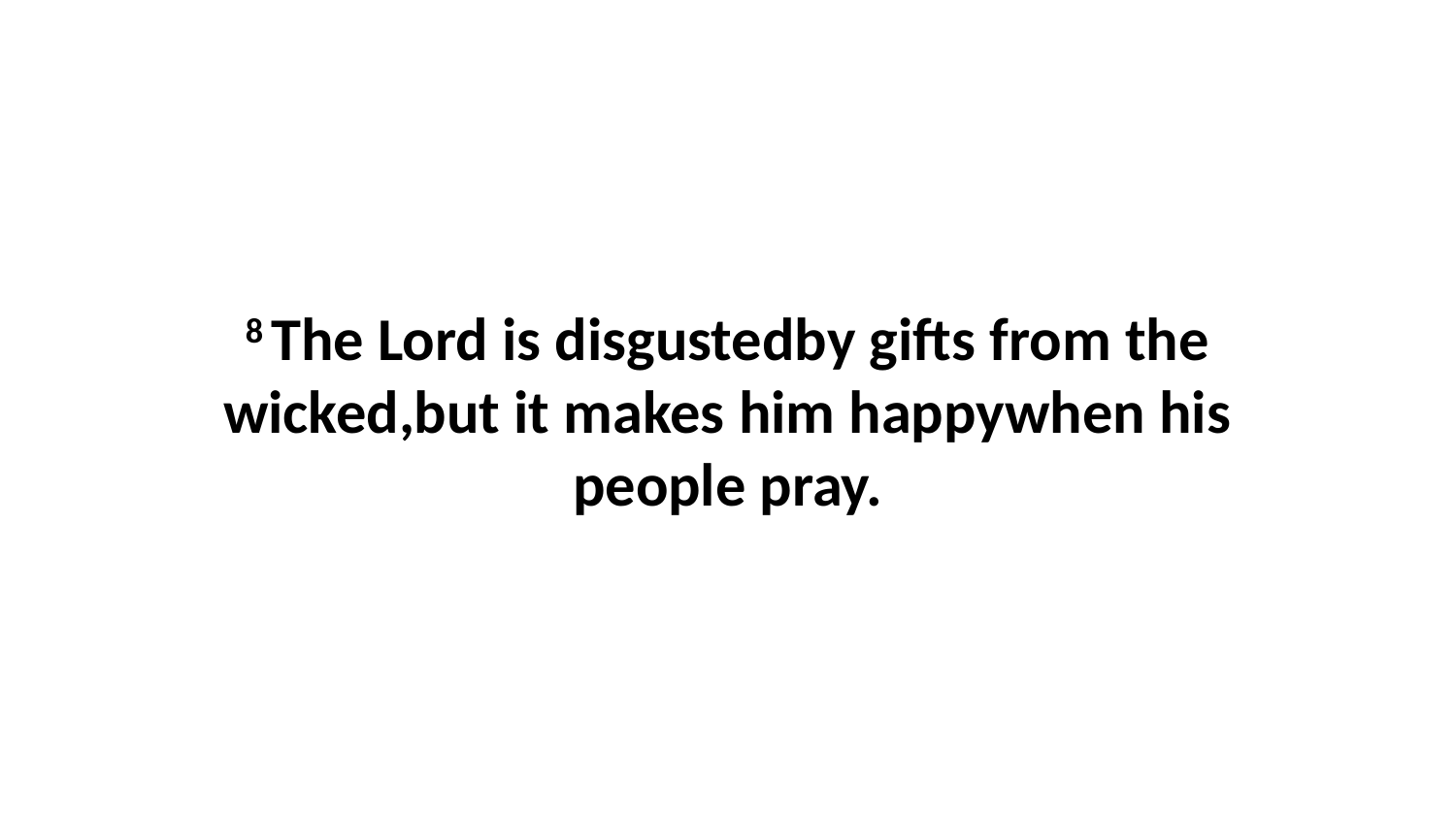

8 The Lord is disgustedby gifts from the wicked,but it makes him happywhen his people pray.